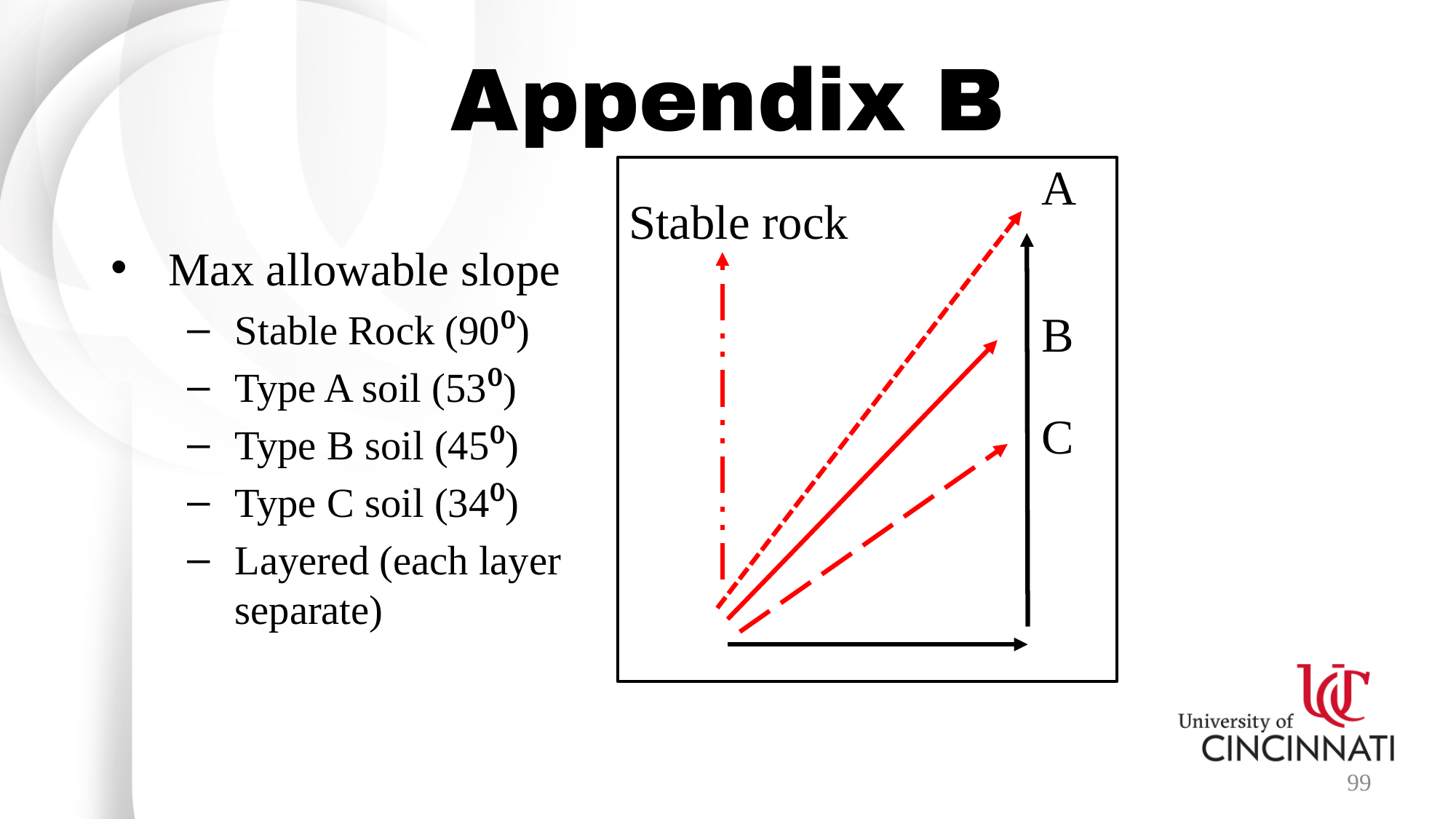

# Appendix B

A

Stable rock

Max allowable slope
Stable Rock (90⁰)
Type A soil (53⁰)
Type B soil (45⁰)
Type C soil (34⁰)
Layered (each layer separate)

B

C

99